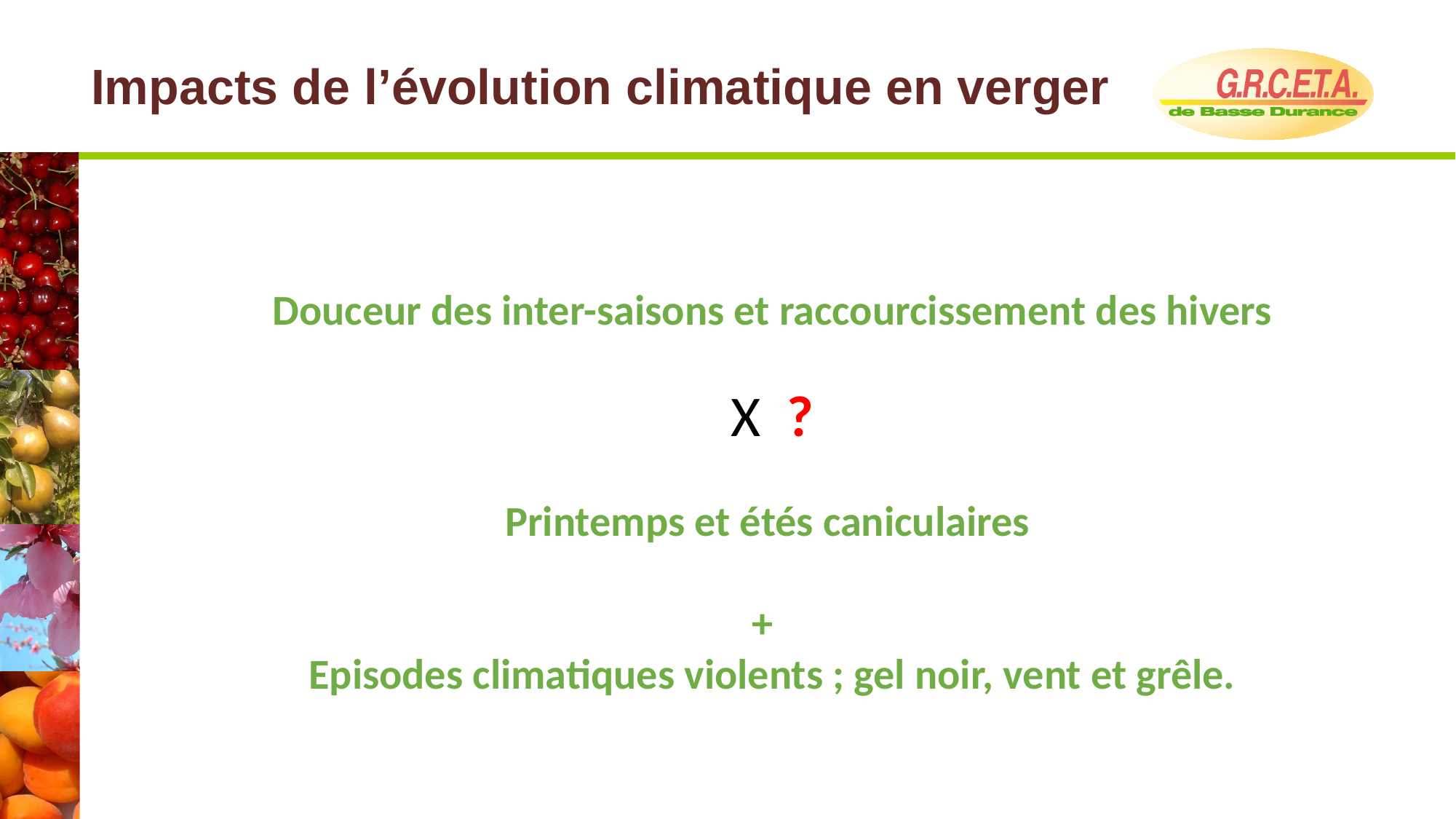

# Impacts de l’évolution climatique en verger
Douceur des inter-saisons et raccourcissement des hivers

X  ?

Printemps et étés caniculaires

+
Episodes climatiques violents ; gel noir, vent et grêle.